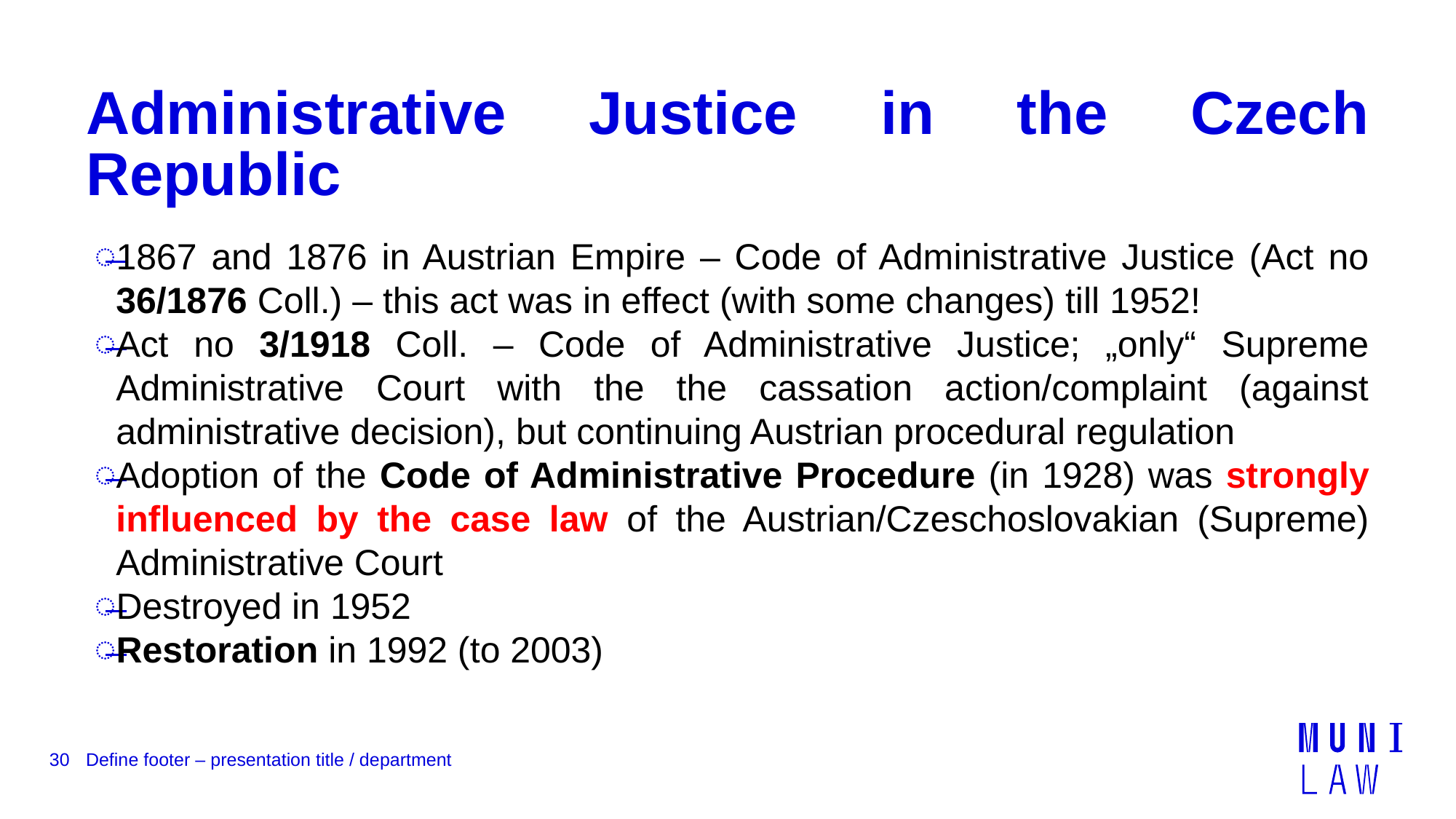

# Administrative Justice in the Czech Republic
1867 and 1876 in Austrian Empire – Code of Administrative Justice (Act no 36/1876 Coll.) – this act was in effect (with some changes) till 1952!
Act no 3/1918 Coll. – Code of Administrative Justice; „only“ Supreme Administrative Court with the the cassation action/complaint (against administrative decision), but continuing Austrian procedural regulation
Adoption of the Code of Administrative Procedure (in 1928) was strongly influenced by the case law of the Austrian/Czeschoslovakian (Supreme) Administrative Court
Destroyed in 1952
Restoration in 1992 (to 2003)

30
Define footer – presentation title / department